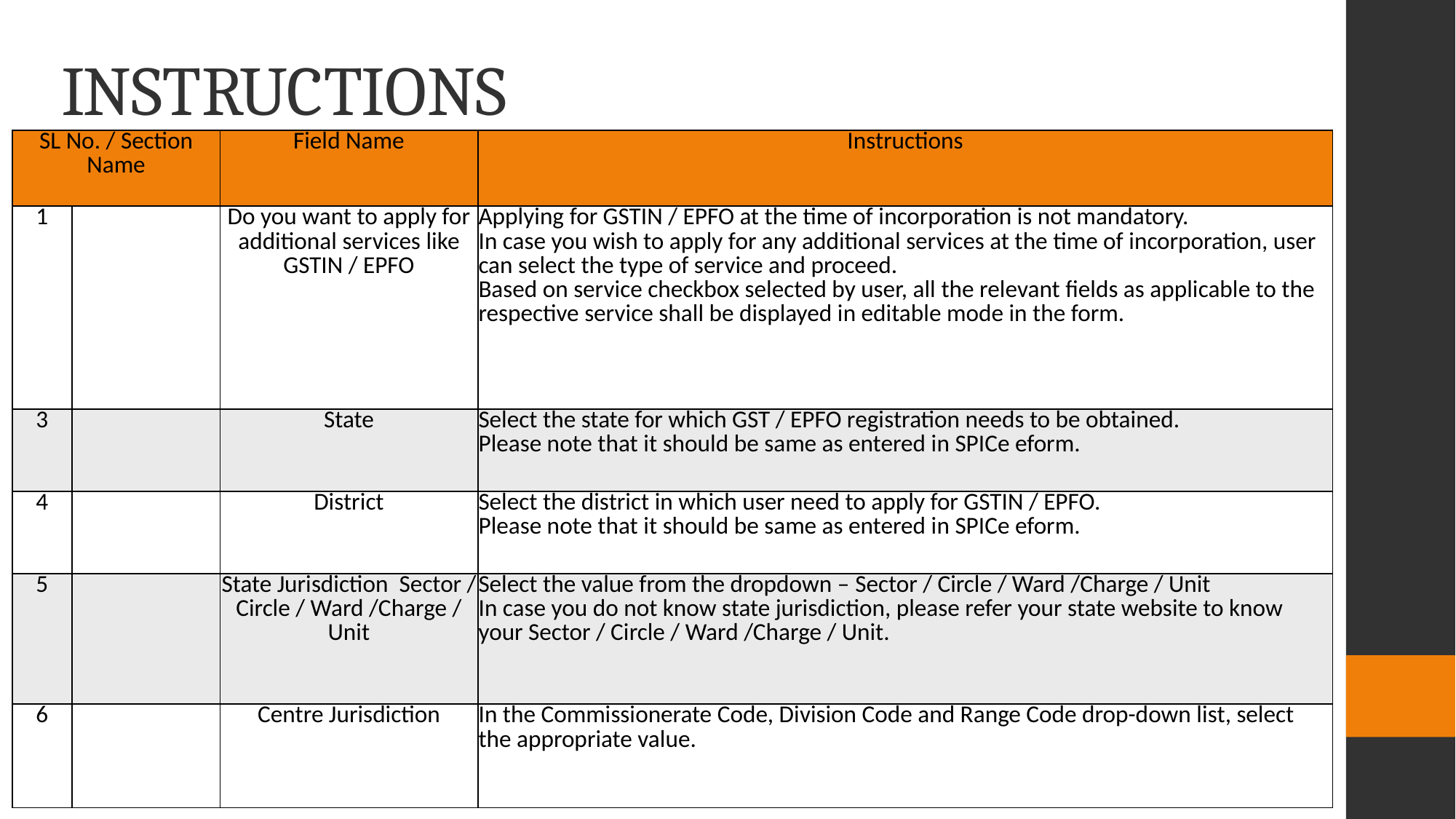

# INSTRUCTIONS
| SL No. / Section Name |  | Field Name | Instructions |
| --- | --- | --- | --- |
| 1 |  | Do you want to apply for additional services like GSTIN / EPFO | Applying for GSTIN / EPFO at the time of incorporation is not mandatory. In case you wish to apply for any additional services at the time of incorporation, user can select the type of service and proceed. Based on service checkbox selected by user, all the relevant fields as applicable to the respective service shall be displayed in editable mode in the form. |
| 3 |  | State | Select the state for which GST / EPFO registration needs to be obtained. Please note that it should be same as entered in SPICe eform. |
| 4 |  | District | Select the district in which user need to apply for GSTIN / EPFO. Please note that it should be same as entered in SPICe eform. |
| 5 |  | State Jurisdiction  Sector / Circle / Ward /Charge / Unit | Select the value from the dropdown – Sector / Circle / Ward /Charge / Unit In case you do not know state jurisdiction, please refer your state website to know your Sector / Circle / Ward /Charge / Unit. |
| 6 |  | Centre Jurisdiction | In the Commissionerate Code, Division Code and Range Code drop-down list, select the appropriate value. |